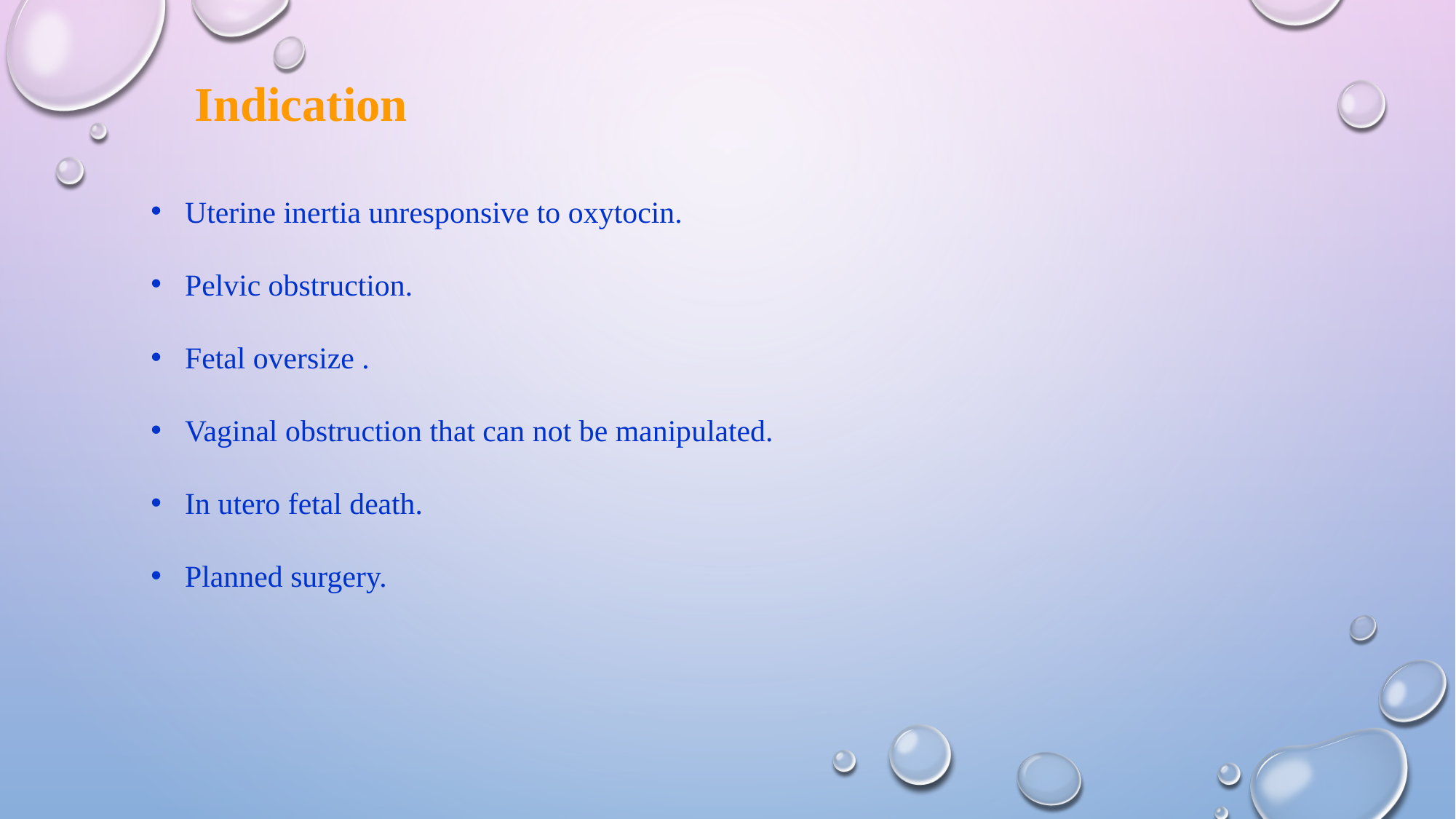

Indication
Uterine inertia unresponsive to oxytocin.

Pelvic obstruction.

Fetal oversize .

Vaginal obstruction that can not be manipulated.

In utero fetal death.

Planned surgery.